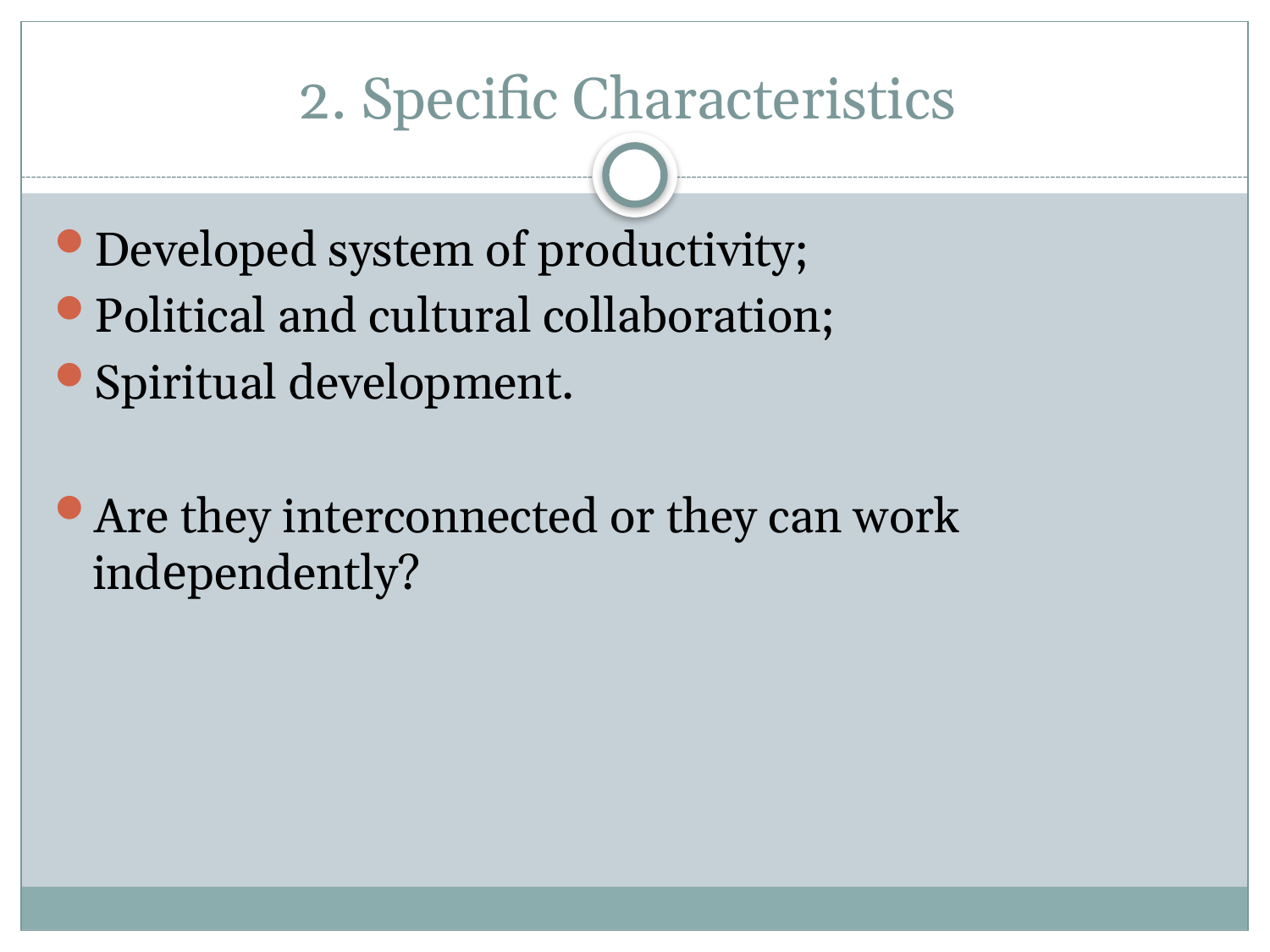

# 2. Specific Characteristics
Developed system of productivity;
Political and cultural collaboration;
Spiritual development.

Are they interconnected or they can work indеpendently?